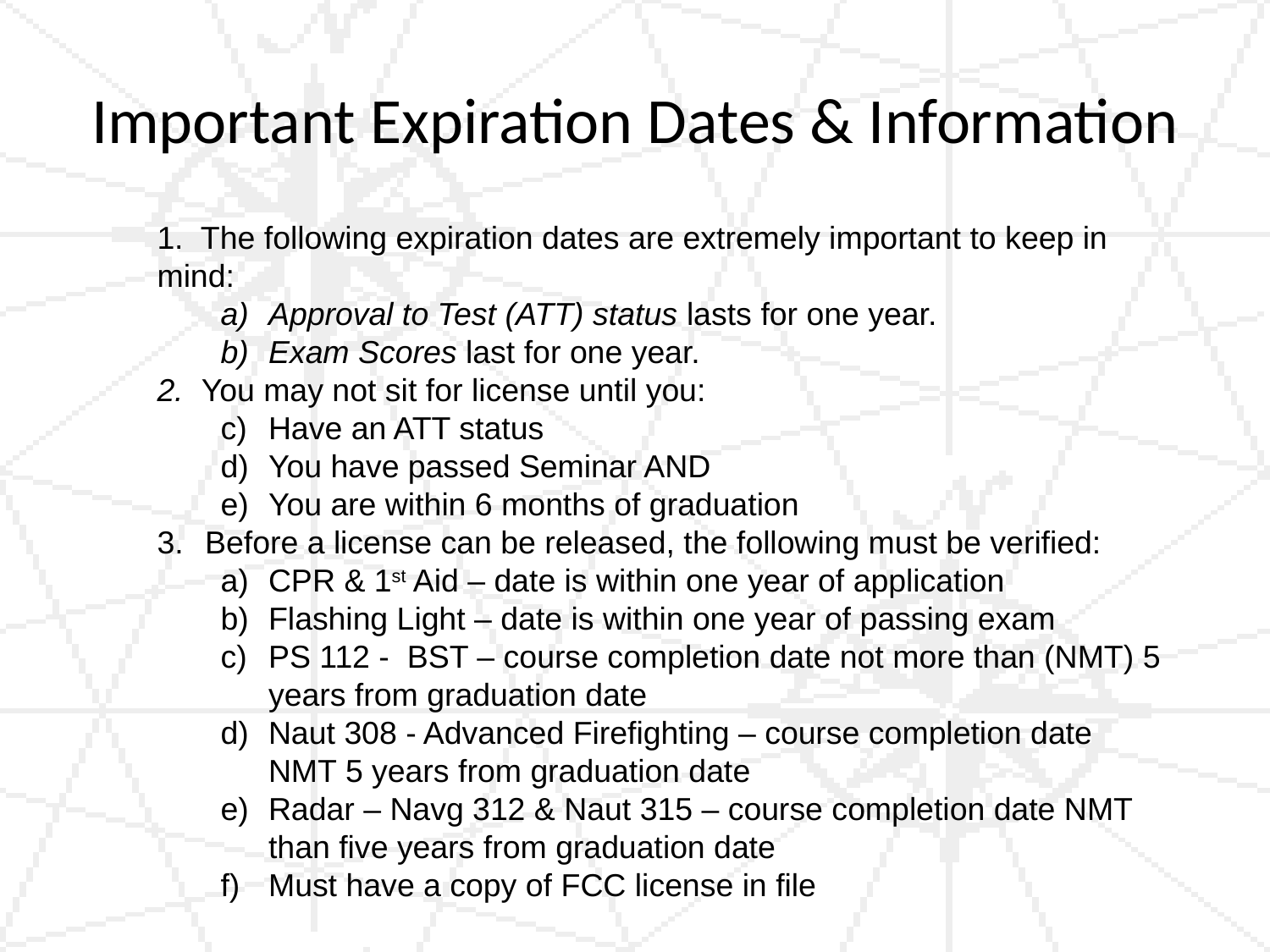

# Important Expiration Dates & Information
1.  The following expiration dates are extremely important to keep in mind:
Approval to Test (ATT) status lasts for one year.
Exam Scores last for one year.
2.  You may not sit for license until you:
Have an ATT status
You have passed Seminar AND
You are within 6 months of graduation
Before a license can be released, the following must be verified:
CPR & 1st Aid – date is within one year of application
Flashing Light – date is within one year of passing exam
PS 112 -  BST – course completion date not more than (NMT) 5 years from graduation date
Naut 308 - Advanced Firefighting – course completion date NMT 5 years from graduation date
Radar – Navg 312 & Naut 315 – course completion date NMT than five years from graduation date
Must have a copy of FCC license in file